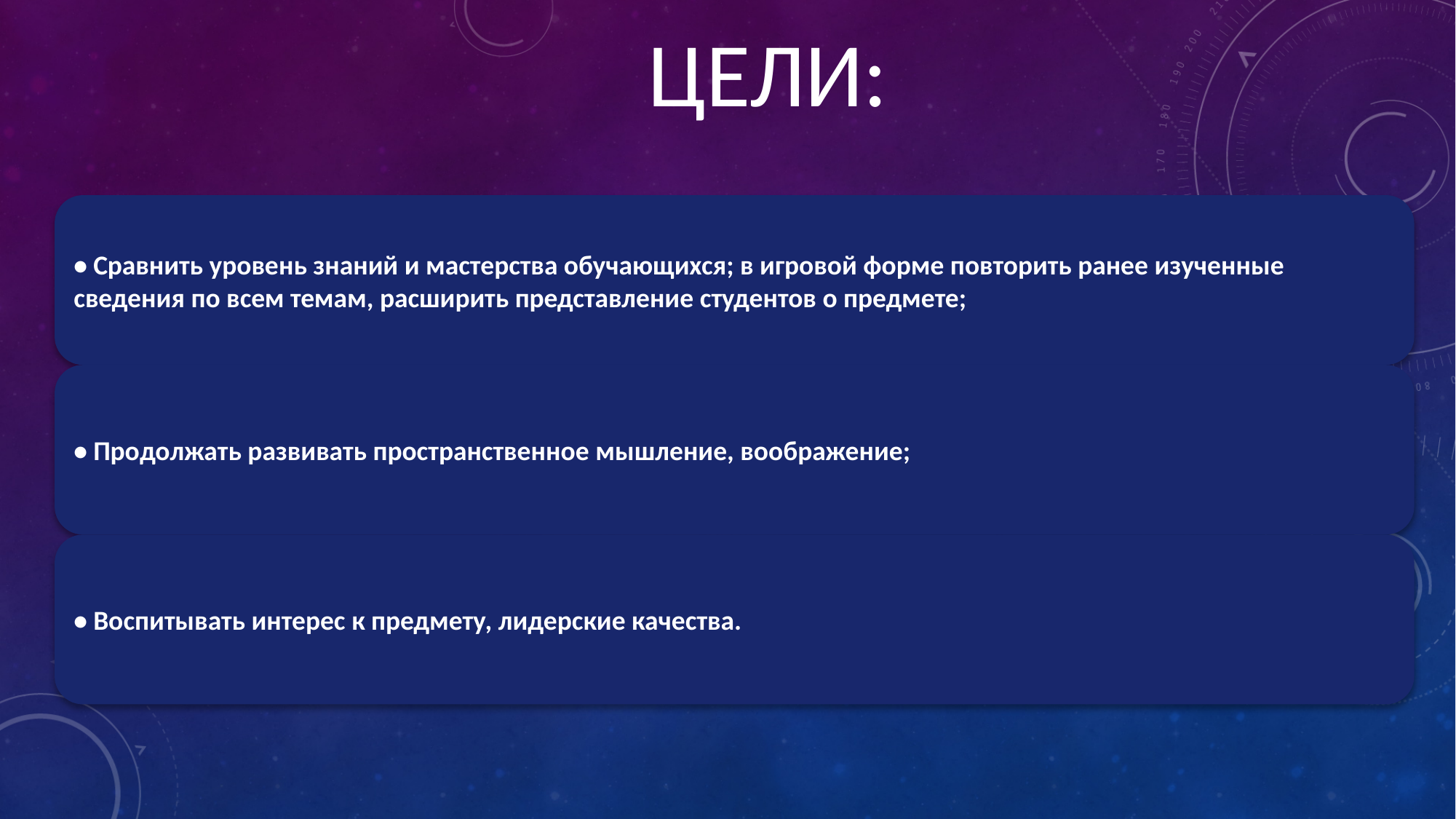

# Цели:
• Сравнить уровень знаний и мастерства обучающихся; в игровой форме повторить ранее изученные сведения по всем темам, расширить представление студентов о предмете;
• Продолжать развивать пространственное мышление, воображение;
• Воспитывать интерес к предмету, лидерские качества.